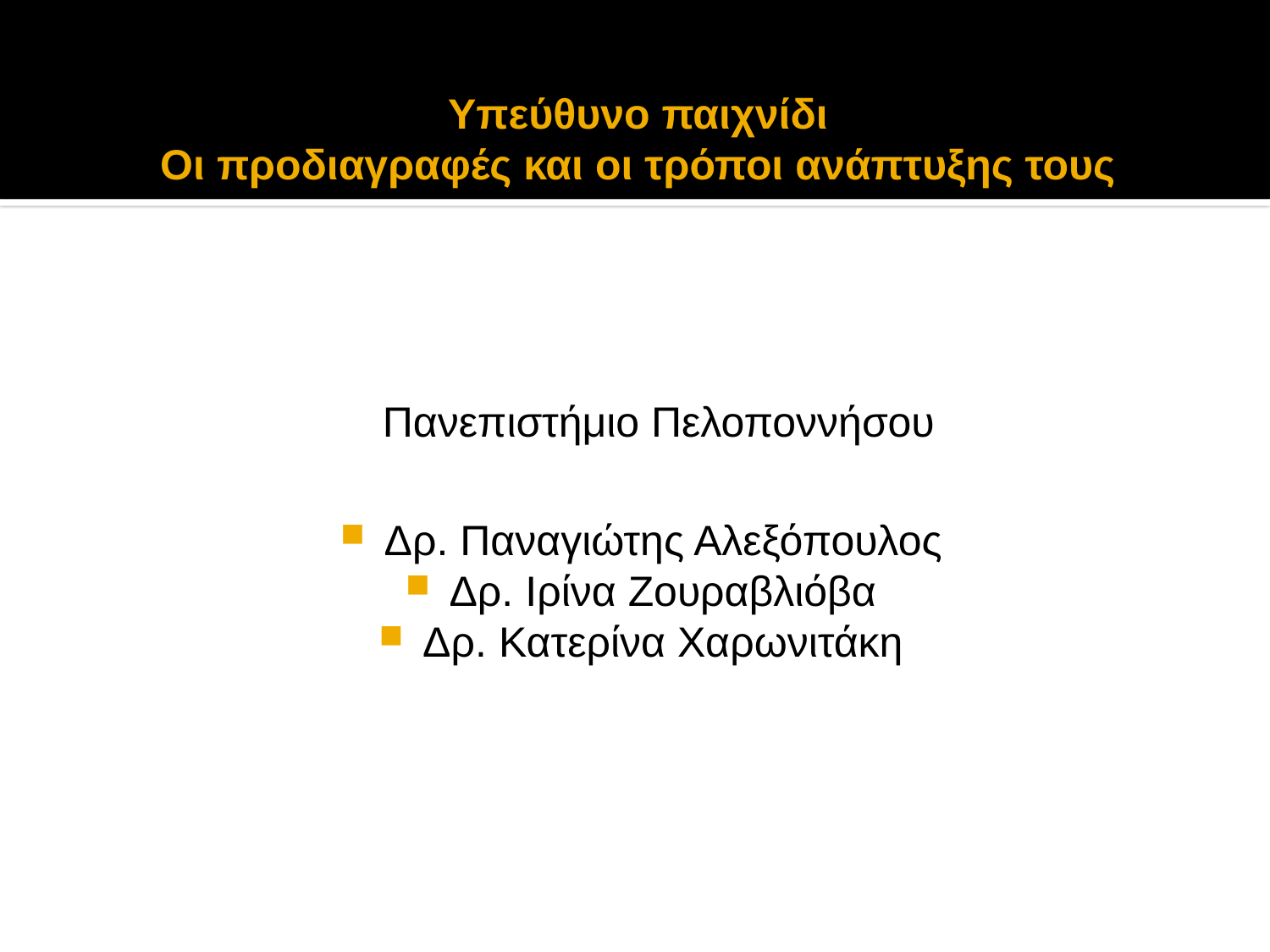

# Υπεύθυνο παιχνίδι Οι προδιαγραφές και οι τρόποι ανάπτυξης τους

   Πανεπιστήμιο Πελοποννήσου

Δρ. Παναγιώτης Αλεξόπουλος
Δρ. Ιρίνα Ζουραβλιόβα
Δρ. Κατερίνα Χαρωνιτάκη